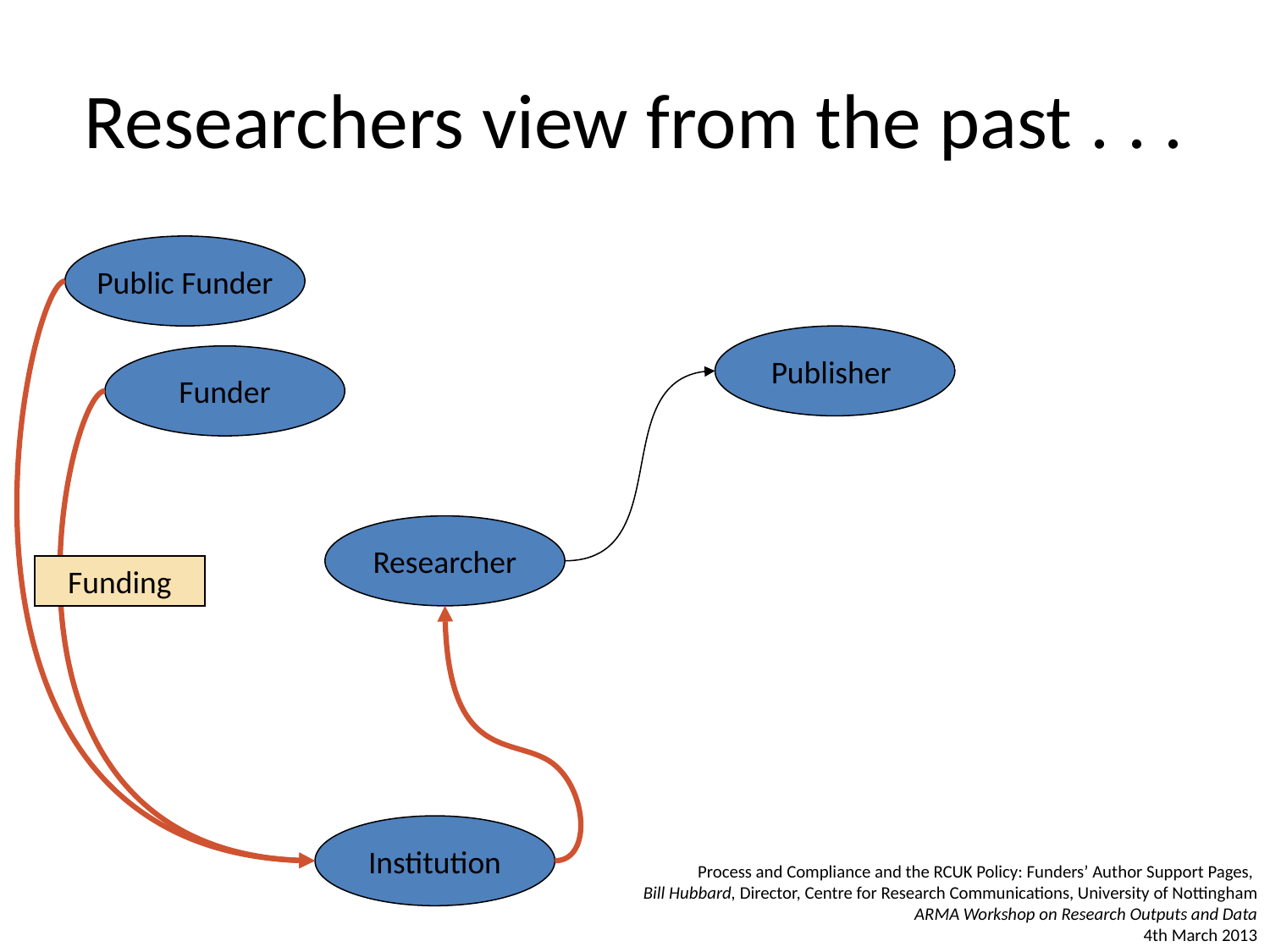

# Researchers view from the past . . .
Public Funder
Publisher
Funder

Researcher
Funding

Institution
Process and Compliance and the RCUK Policy: Funders’ Author Support Pages,
Bill Hubbard, Director, Centre for Research Communications, University of Nottingham
ARMA Workshop on Research Outputs and Data
4th March 2013